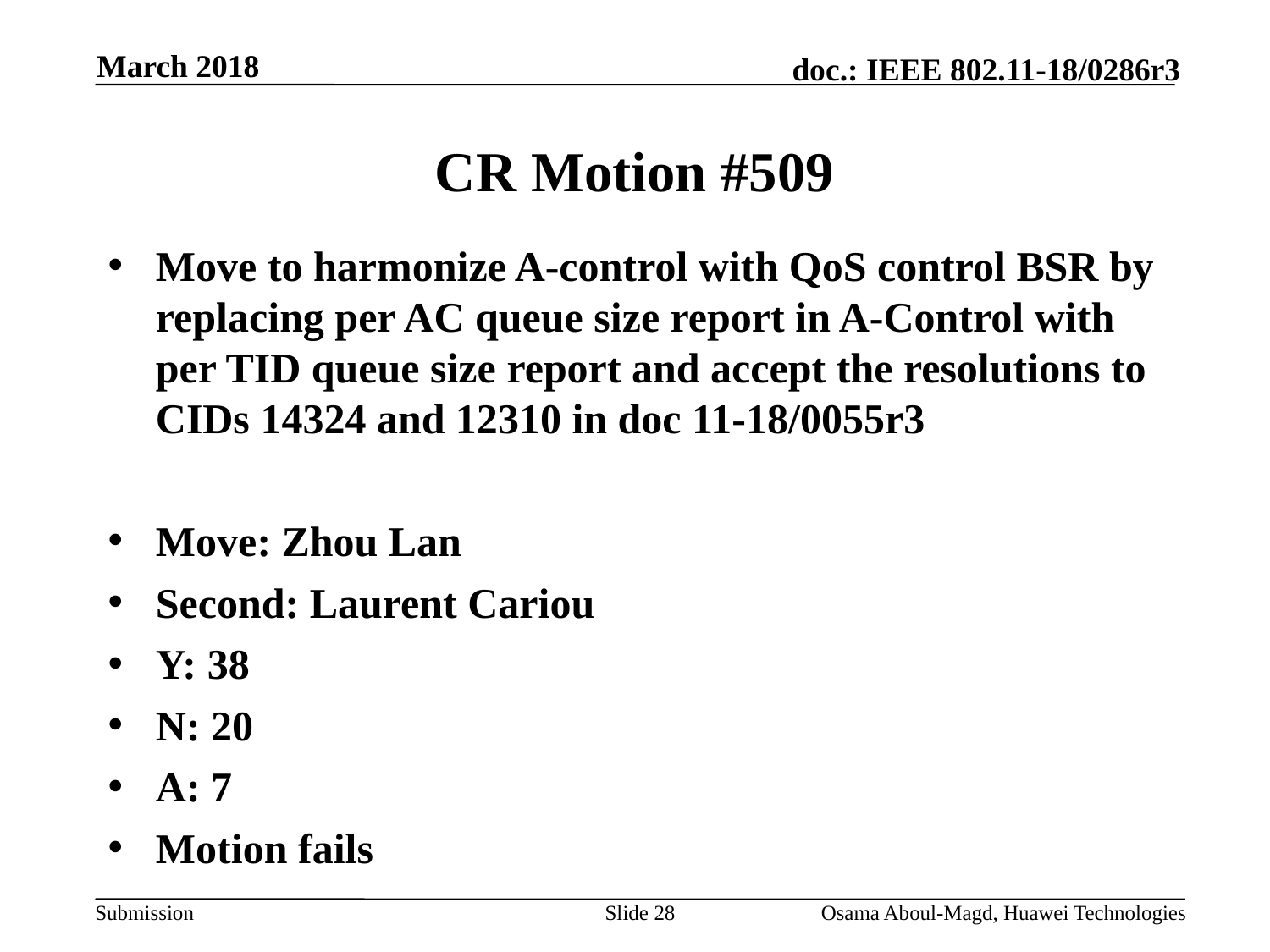

March 2018
# CR Motion #509
Move to harmonize A-control with QoS control BSR by replacing per AC queue size report in A-Control with per TID queue size report and accept the resolutions to CIDs 14324 and 12310 in doc 11-18/0055r3

Move: Zhou Lan
Second: Laurent Cariou
Y: 38
N: 20
A: 7
Motion fails

Slide 28
Osama Aboul-Magd, Huawei Technologies